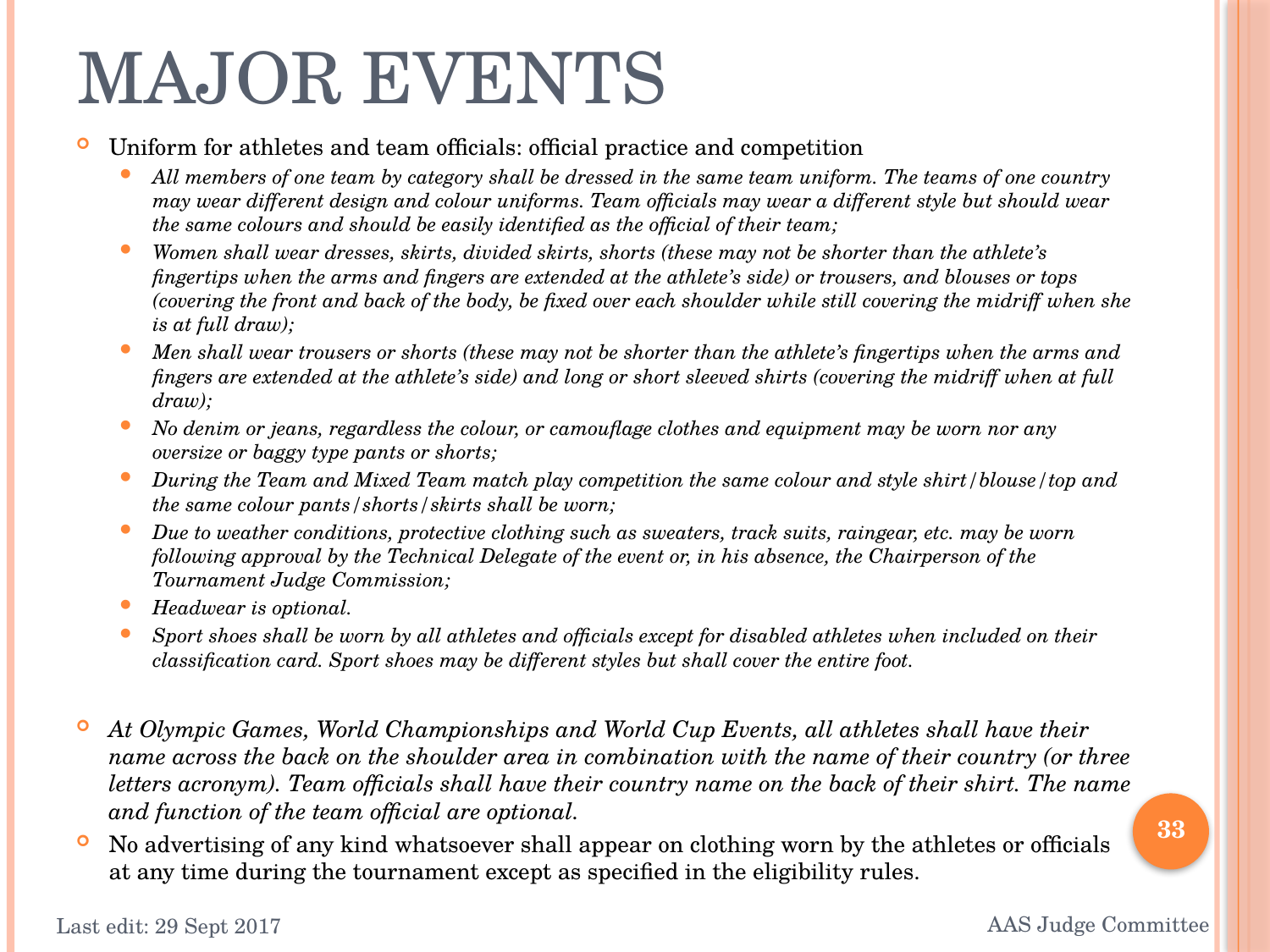

# Major events
Uniform for athletes and team officials: official practice and competition
All members of one team by category shall be dressed in the same team uniform. The teams of one country may wear different design and colour uniforms. Team officials may wear a different style but should wear the same colours and should be easily identified as the official of their team;
Women shall wear dresses, skirts, divided skirts, shorts (these may not be shorter than the athlete’s fingertips when the arms and fingers are extended at the athlete’s side) or trousers, and blouses or tops (covering the front and back of the body, be fixed over each shoulder while still covering the midriff when she is at full draw);
Men shall wear trousers or shorts (these may not be shorter than the athlete’s fingertips when the arms and fingers are extended at the athlete’s side) and long or short sleeved shirts (covering the midriff when at full draw);
No denim or jeans, regardless the colour, or camouflage clothes and equipment may be worn nor any oversize or baggy type pants or shorts;
During the Team and Mixed Team match play competition the same colour and style shirt/blouse/top and the same colour pants/shorts/skirts shall be worn;
Due to weather conditions, protective clothing such as sweaters, track suits, raingear, etc. may be worn following approval by the Technical Delegate of the event or, in his absence, the Chairperson of the Tournament Judge Commission;
Headwear is optional.
Sport shoes shall be worn by all athletes and officials except for disabled athletes when included on their classification card. Sport shoes may be different styles but shall cover the entire foot.

At Olympic Games, World Championships and World Cup Events, all athletes shall have their name across the back on the shoulder area in combination with the name of their country (or three letters acronym). Team officials shall have their country name on the back of their shirt. The name and function of the team official are optional.
No advertising of any kind whatsoever shall appear on clothing worn by the athletes or officials at any time during the tournament except as specified in the eligibility rules.
33
Last edit: 29 Sept 2017
AAS Judge Committee